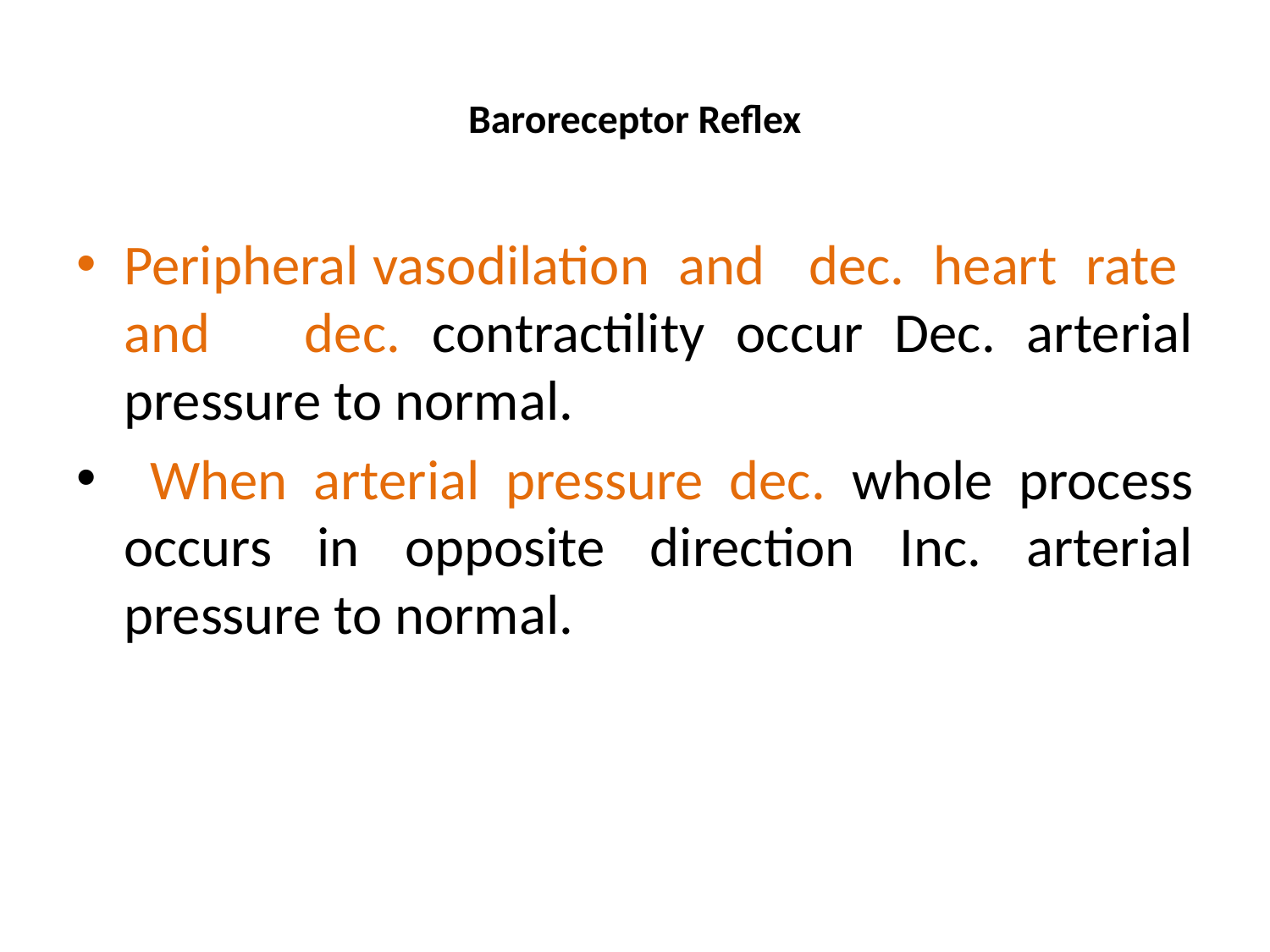

# Baroreceptor Reflex
Peripheral vasodilation  and   dec.  heart  rate  and   dec. contractility occur Dec. arterial pressure to normal.
 When arterial pressure dec. whole process occurs in opposite direction Inc. arterial pressure to normal.